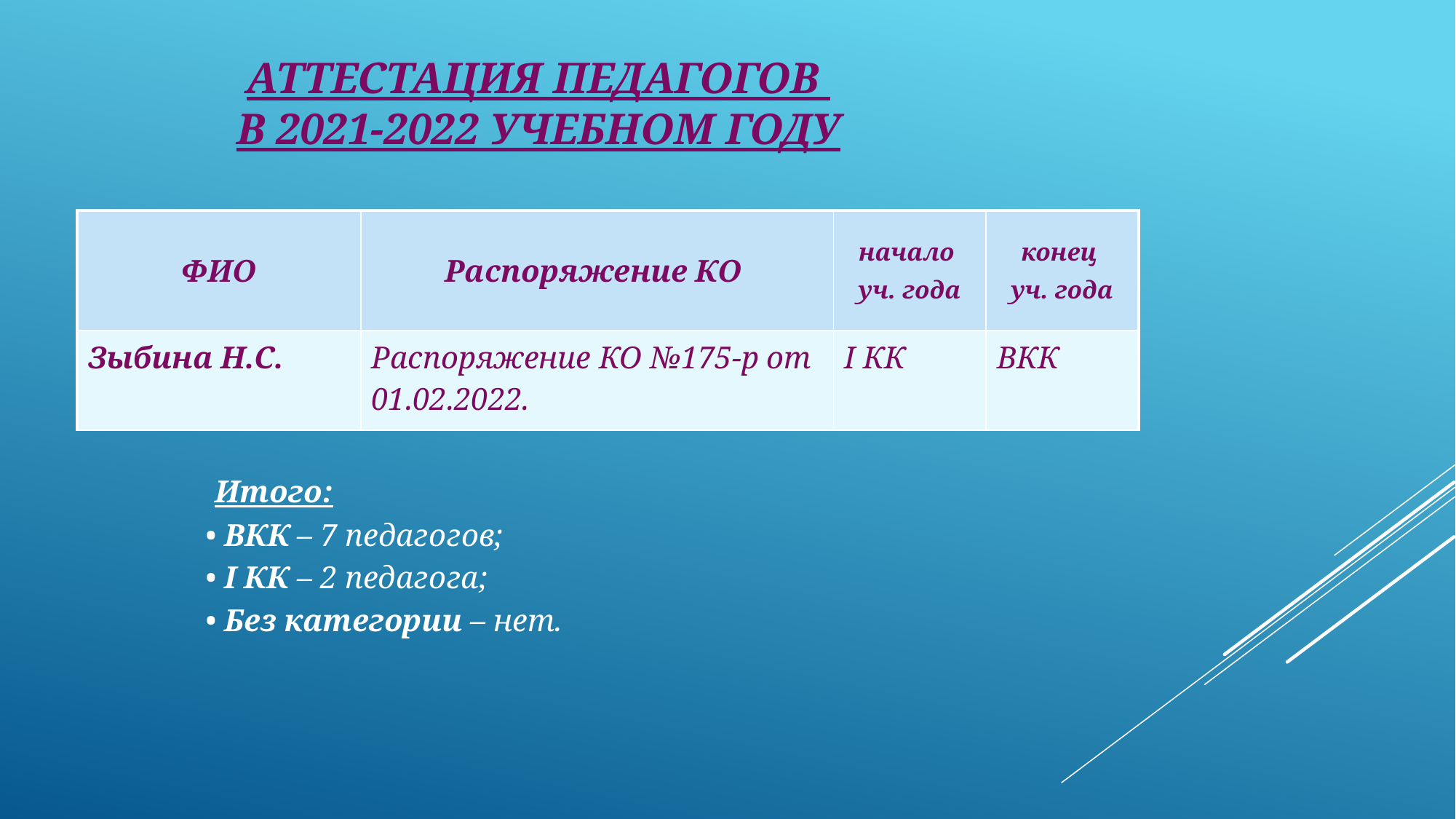

# Аттестация педагогов в 2021-2022 учебном году
| ФИО | Распоряжение КО | начало уч. года | конец уч. года |
| --- | --- | --- | --- |
| Зыбина Н.С. | Распоряжение КО №175-р от 01.02.2022. | I КК | ВКК |
 Итого:
• ВКК – 7 педагогов;
• I КК – 2 педагога;
• Без категории – нет.